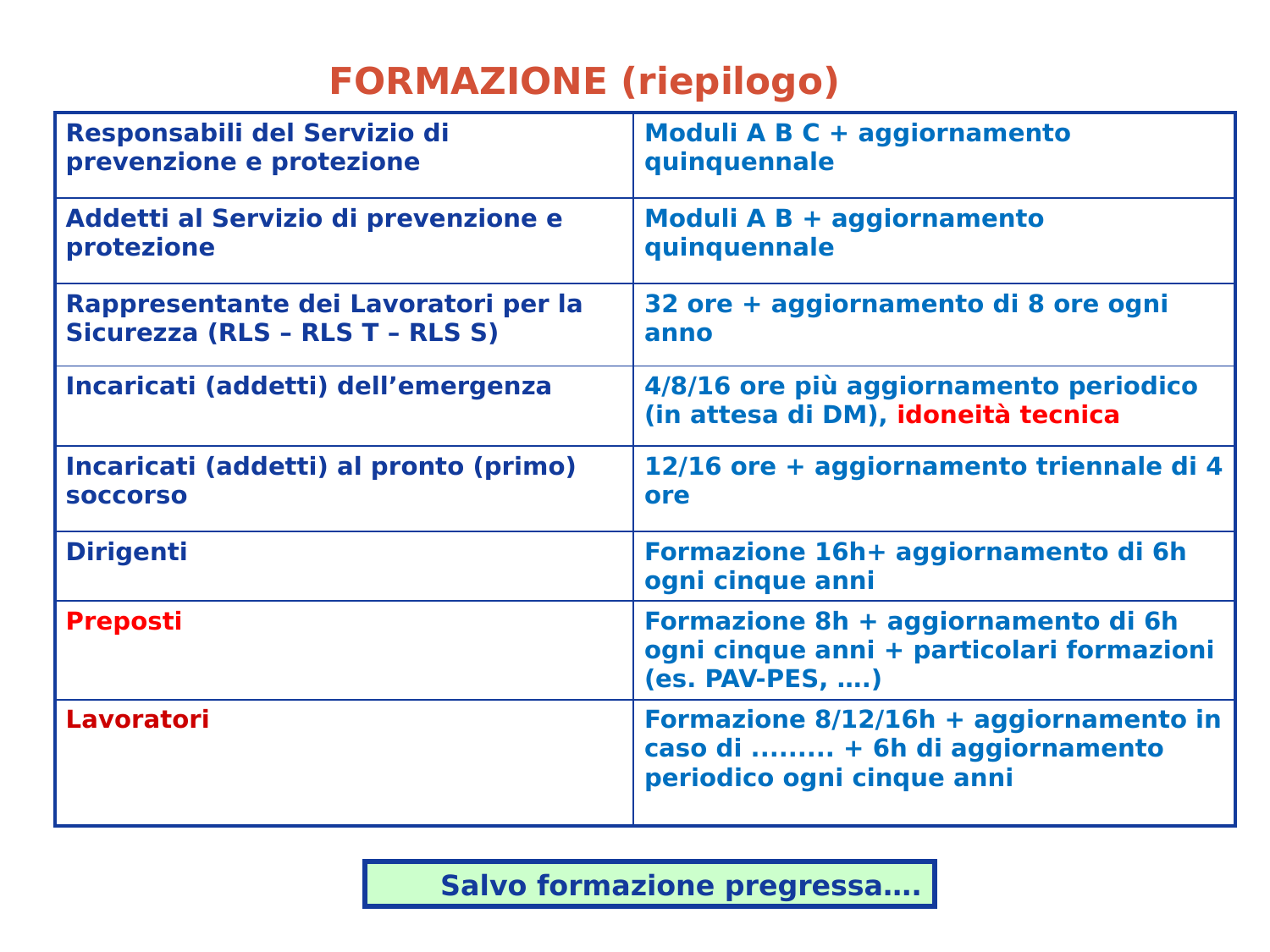

FORMAZIONE (riepilogo)
| Responsabili del Servizio di prevenzione e protezione | Moduli A B C + aggiornamento quinquennale |
| --- | --- |
| Addetti al Servizio di prevenzione e protezione | Moduli A B + aggiornamento quinquennale |
| Rappresentante dei Lavoratori per la Sicurezza (RLS – RLS T – RLS S) | 32 ore + aggiornamento di 8 ore ogni anno |
| Incaricati (addetti) dell’emergenza | 4/8/16 ore più aggiornamento periodico (in attesa di DM), idoneità tecnica |
| Incaricati (addetti) al pronto (primo) soccorso | 12/16 ore + aggiornamento triennale di 4 ore |
| Dirigenti | Formazione 16h+ aggiornamento di 6h ogni cinque anni |
| Preposti | Formazione 8h + aggiornamento di 6h ogni cinque anni + particolari formazioni (es. PAV-PES, ….) |
| Lavoratori | Formazione 8/12/16h + aggiornamento in caso di ......... + 6h di aggiornamento periodico ogni cinque anni |
Salvo formazione pregressa….